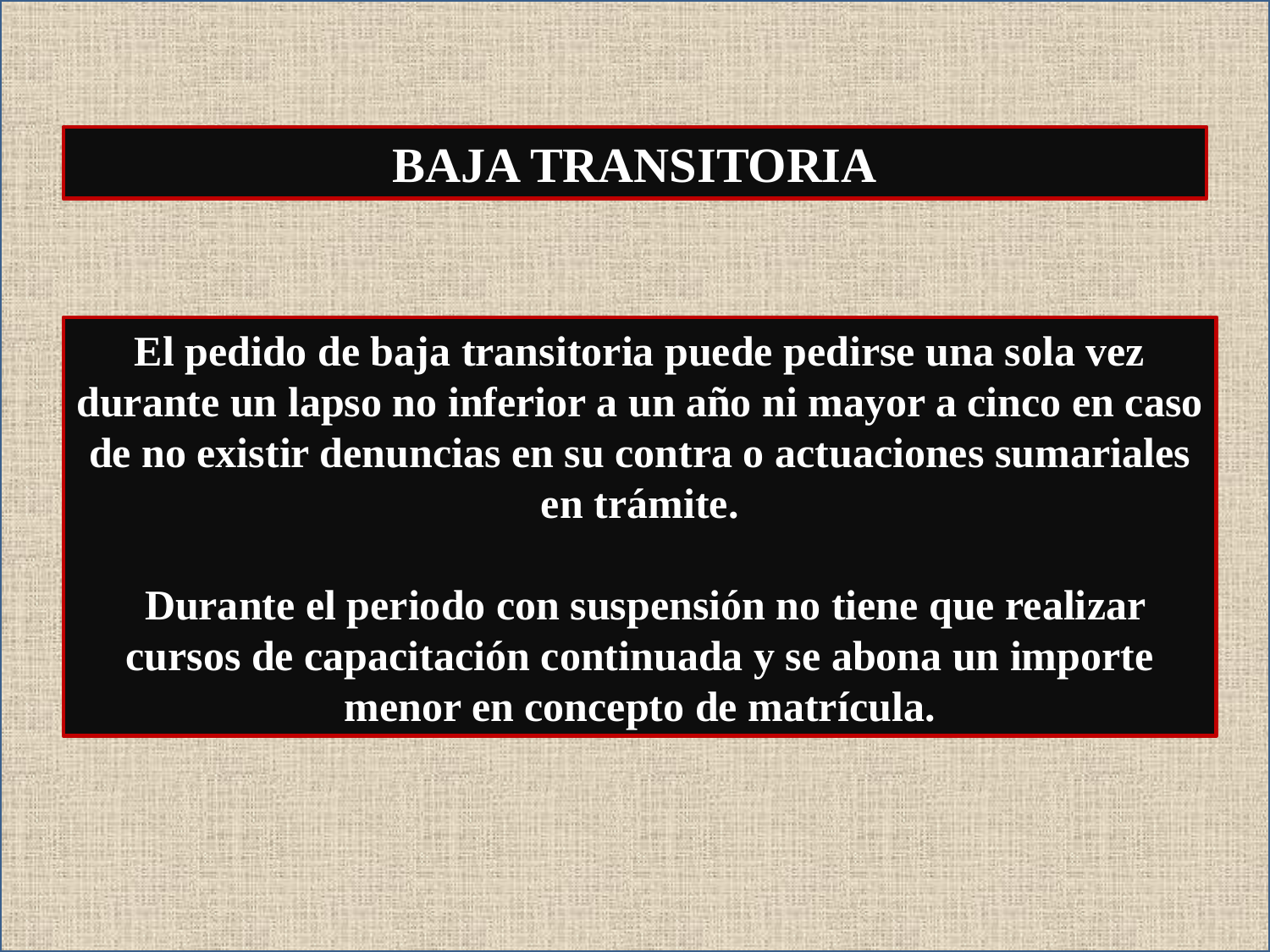

BAJA TRANSITORIA
El pedido de baja transitoria puede pedirse una sola vez durante un lapso no inferior a un año ni mayor a cinco en caso de no existir denuncias en su contra o actuaciones sumariales en trámite.

 Durante el periodo con suspensión no tiene que realizar cursos de capacitación continuada y se abona un importe menor en concepto de matrícula.